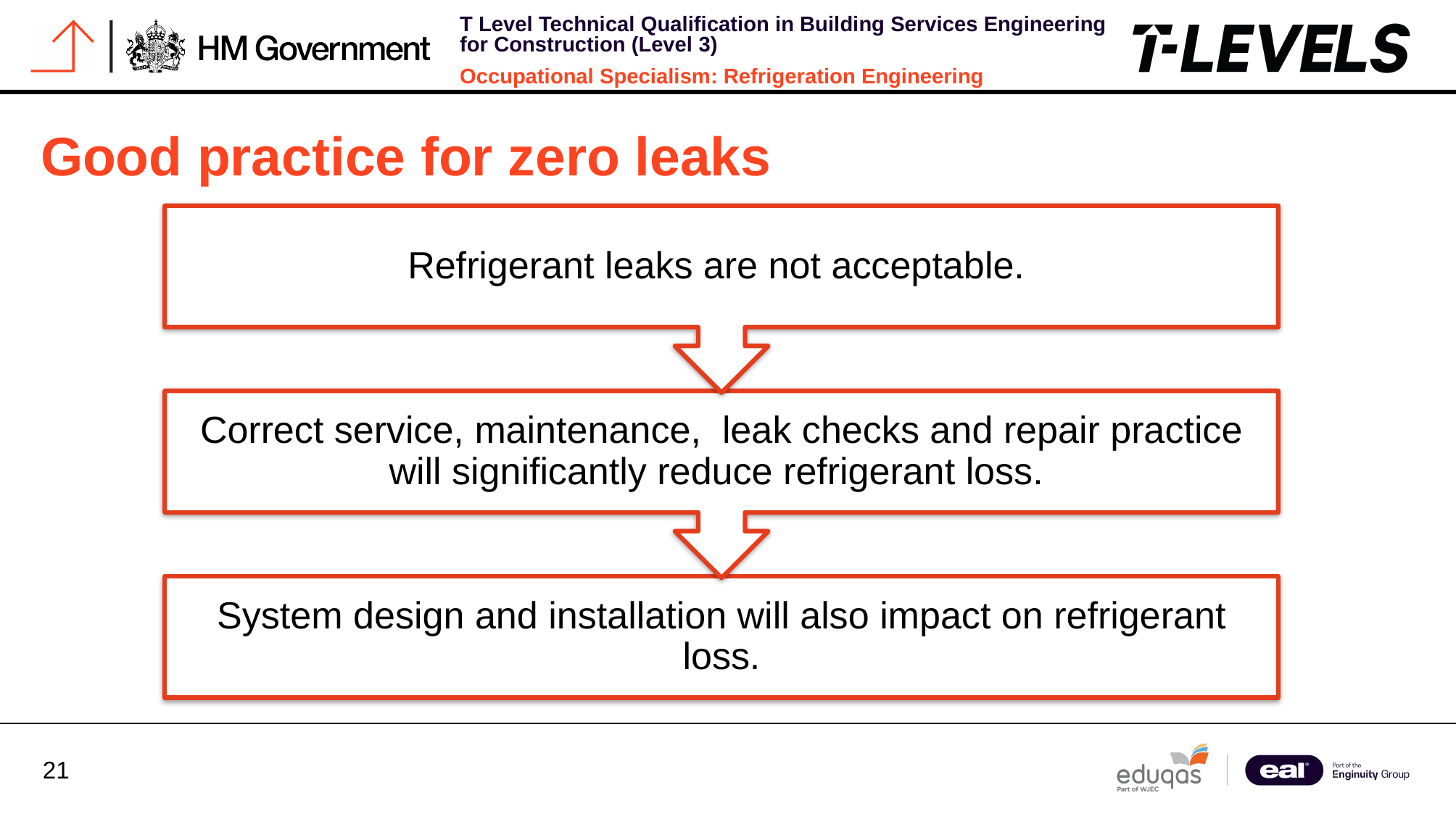

Good practice for zero leaks
System design and installation will also impact on refrigerant loss.
Correct service, maintenance,  leak checks and repair practice will significantly reduce refrigerant loss.
Refrigerant leaks are not acceptable.